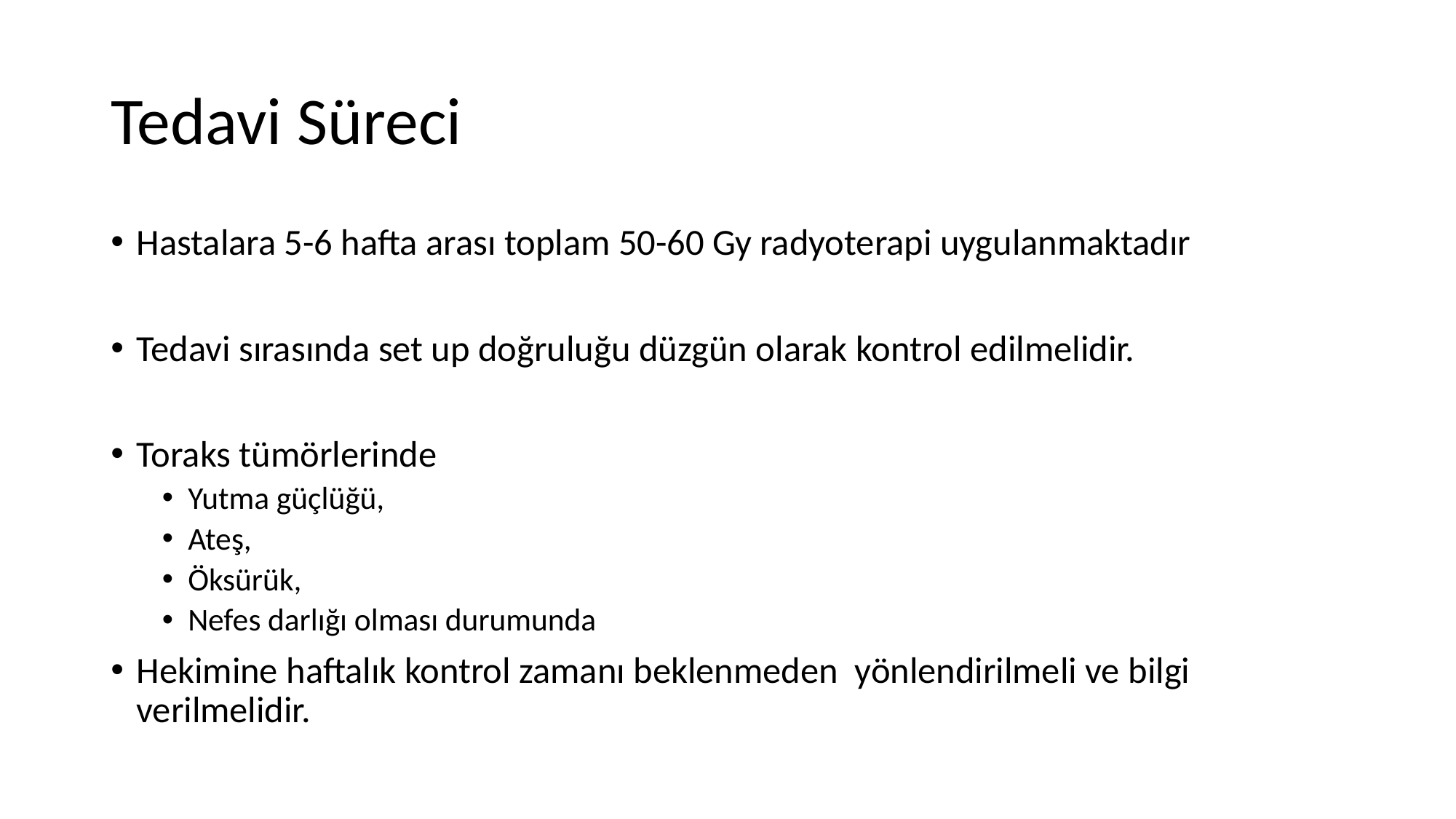

# Tedavi Süreci
Hastalara 5-6 hafta arası toplam 50-60 Gy radyoterapi uygulanmaktadır

Tedavi sırasında set up doğruluğu düzgün olarak kontrol edilmelidir.

Toraks tümörlerinde
Yutma güçlüğü,
Ateş,
Öksürük,
Nefes darlığı olması durumunda
Hekimine haftalık kontrol zamanı beklenmeden  yönlendirilmeli ve bilgi verilmelidir.